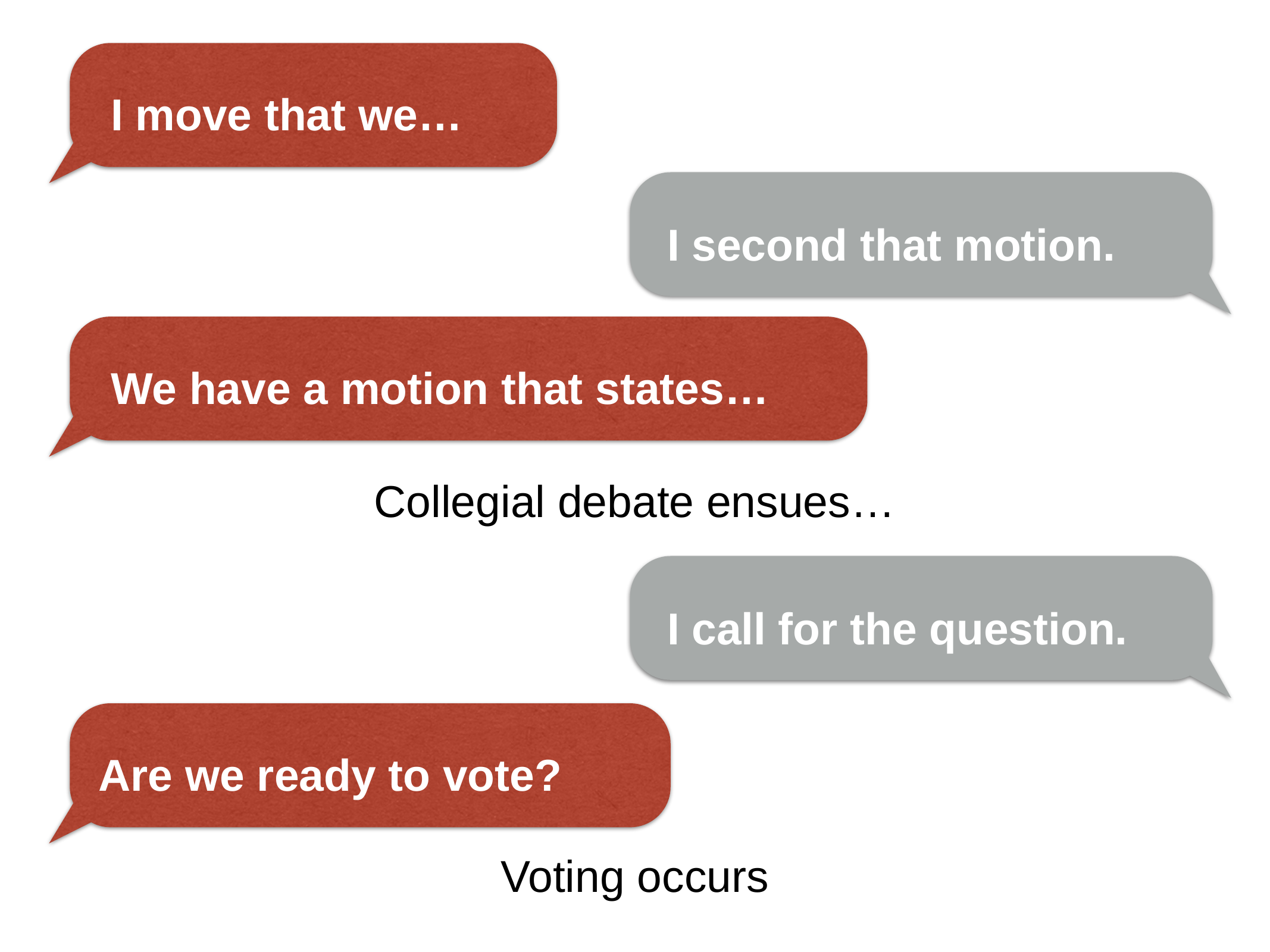

I move that we…
   I second that motion.
     We have a motion that states…
Collegial debate ensues…
   I call for the question.
    Are we ready to vote?
Voting occurs